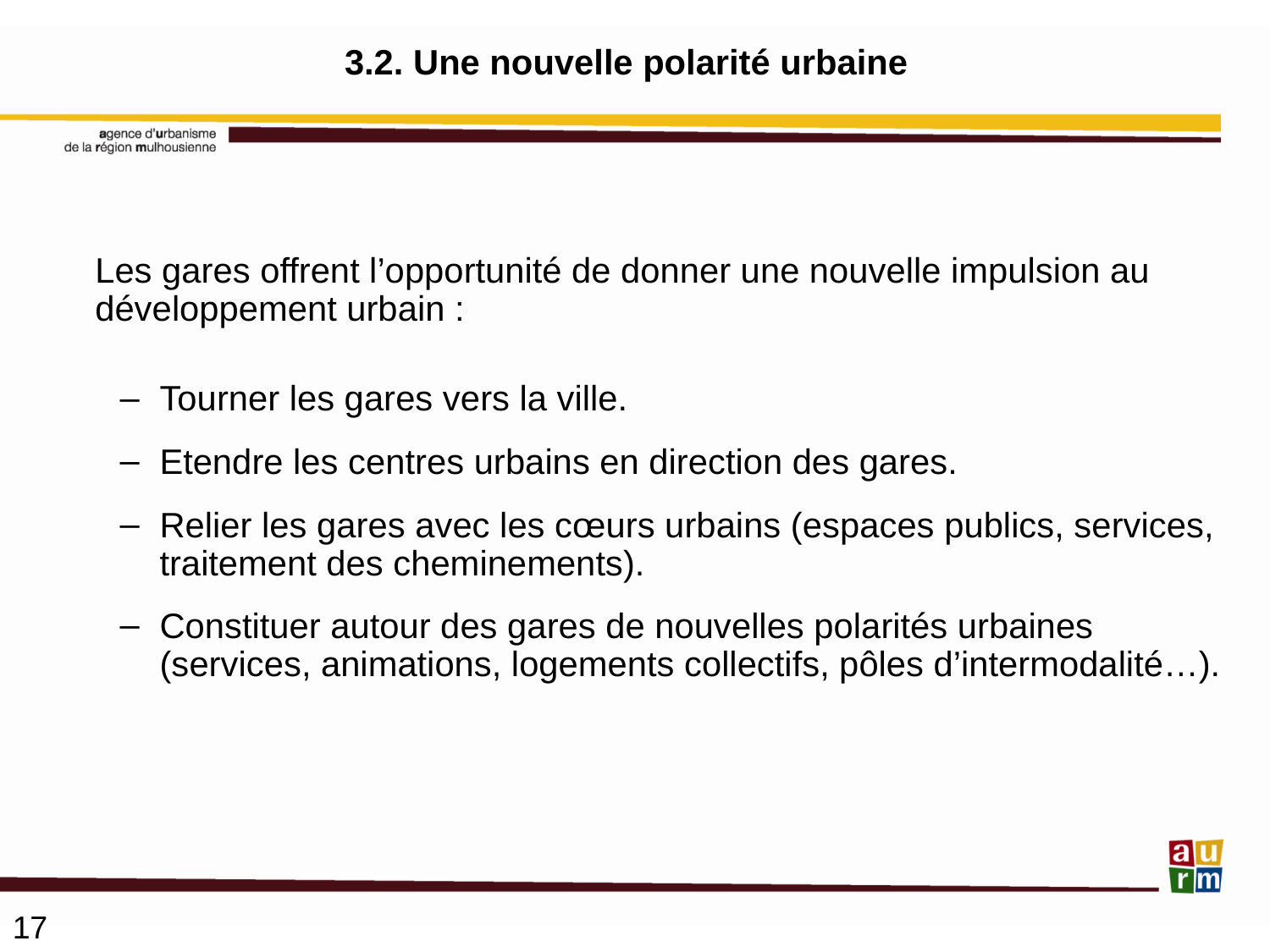

# 3.2. Une nouvelle polarité urbaine
	Les gares offrent l’opportunité de donner une nouvelle impulsion au développement urbain :

Tourner les gares vers la ville.

Etendre les centres urbains en direction des gares.

Relier les gares avec les cœurs urbains (espaces publics, services, traitement des cheminements).

Constituer autour des gares de nouvelles polarités urbaines (services, animations, logements collectifs, pôles d’intermodalité…).
17